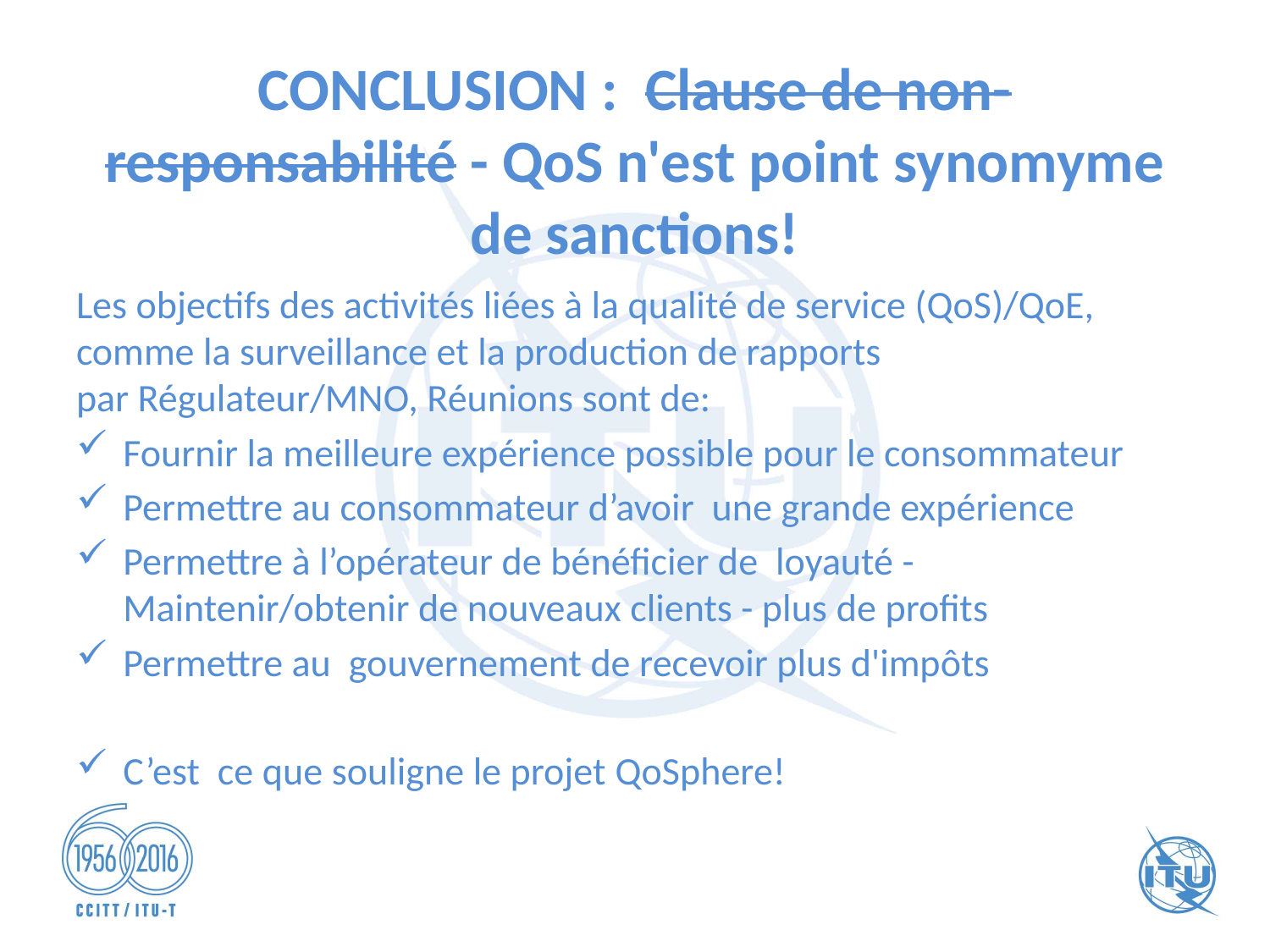

# CONCLUSION :  Clause de non-responsabilité - QoS n'est point synomyme de sanctions!
Les objectifs des activités liées à la qualité de service (QoS)/QoE, comme la surveillance et la production de rapports par Régulateur/MNO, Réunions sont de:
Fournir la meilleure expérience possible pour le consommateur
Permettre au consommateur d’avoir  une grande expérience
Permettre à l’opérateur de bénéficier de  loyauté - Maintenir/obtenir de nouveaux clients - plus de profits
Permettre au  gouvernement de recevoir plus d'impôts

C’est  ce que souligne le projet QoSphere!